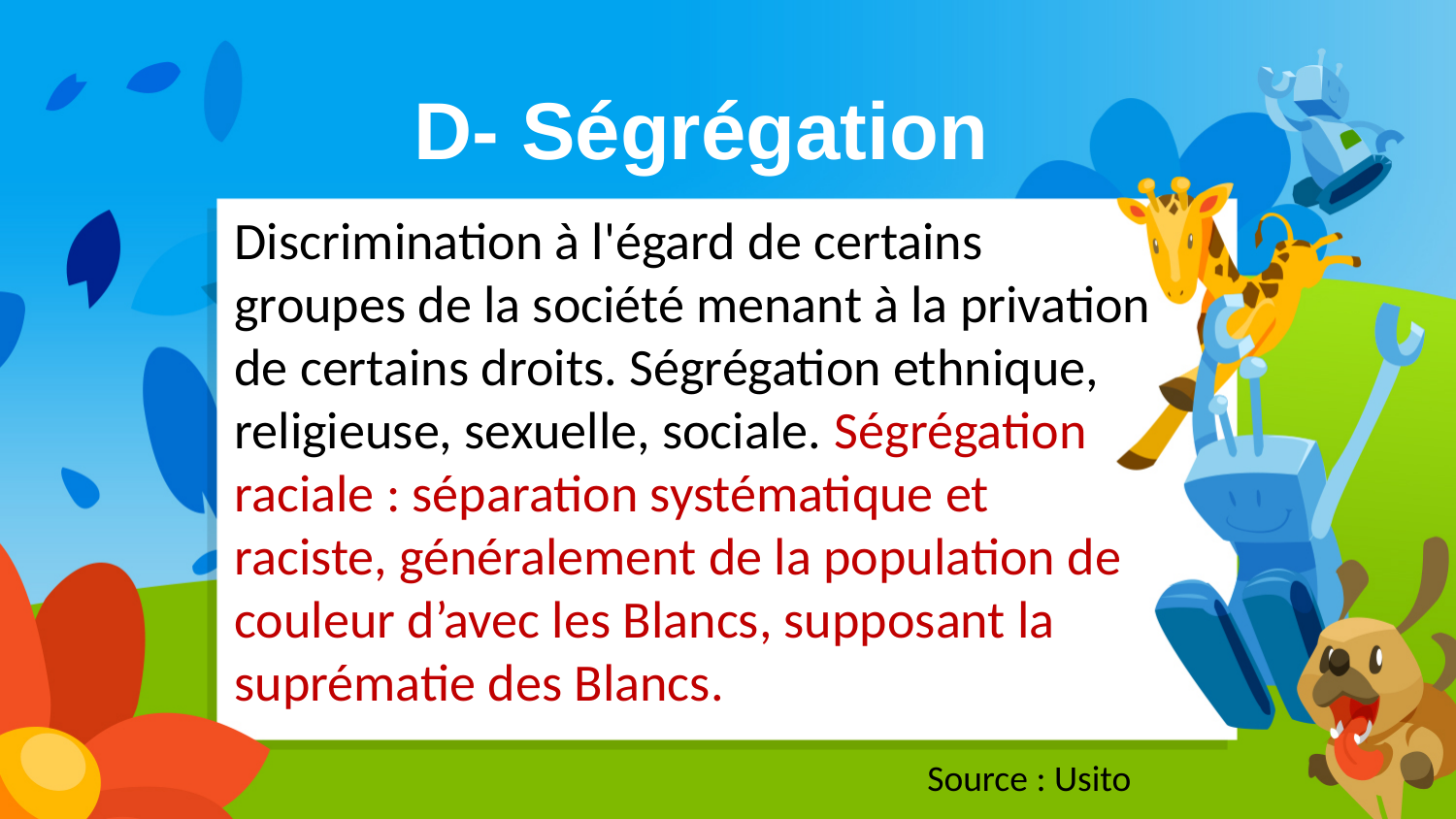

D- Ségrégation

Discrimination à l'égard de certains groupes de la société menant à la privation de certains droits. Ségrégation ethnique, religieuse, sexuelle, sociale. Ségrégation raciale : séparation systématique et raciste, généralement de la population de couleur d’avec les Blancs, supposant la suprématie des Blancs.

                                                                                    Source : Usito